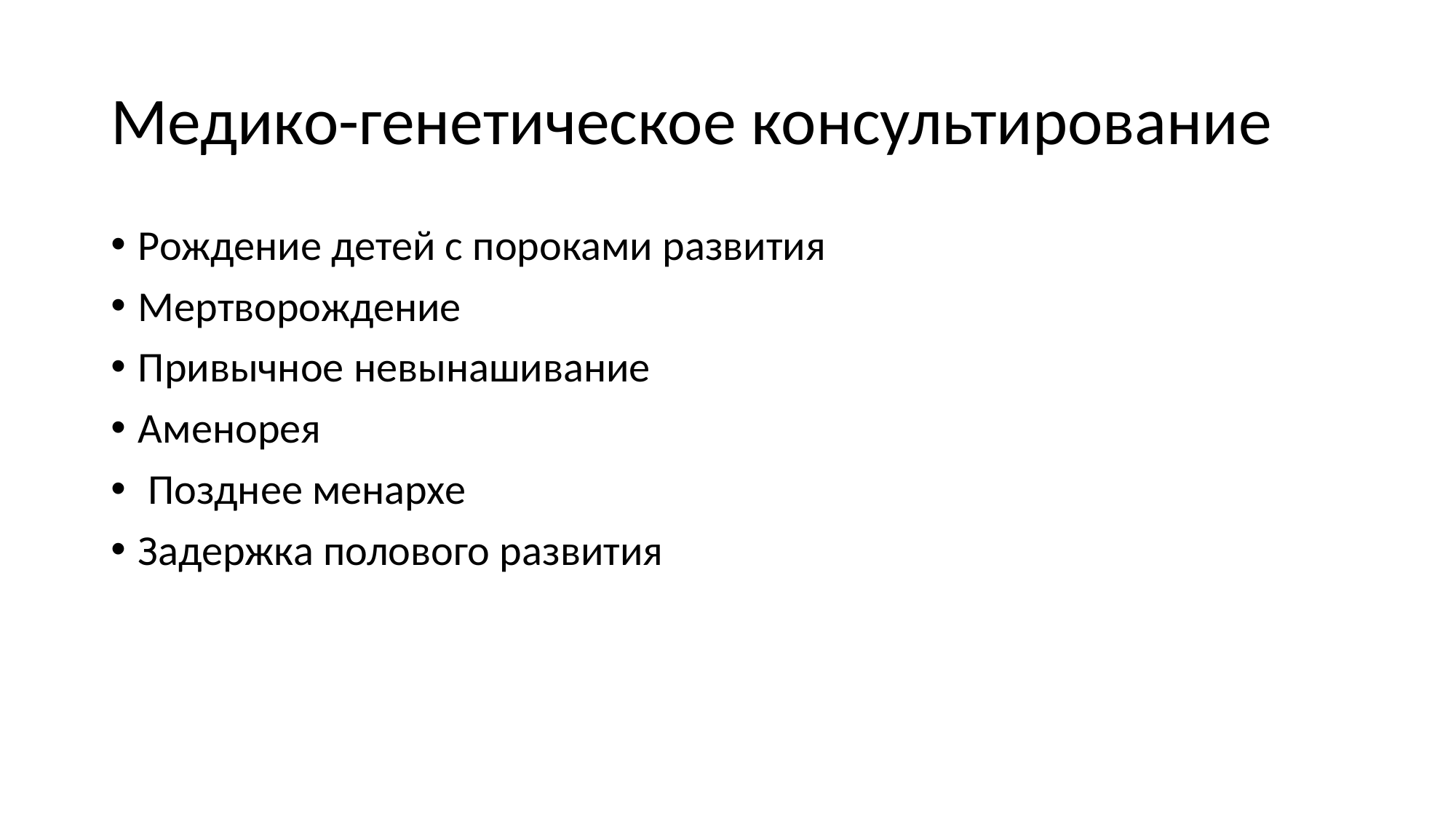

# Медико-генетическое консультирование
Рождение детей с пороками развития
Мертворождение
Привычное невынашивание
Аменорея
 Позднее менархе
Задержка полового развития